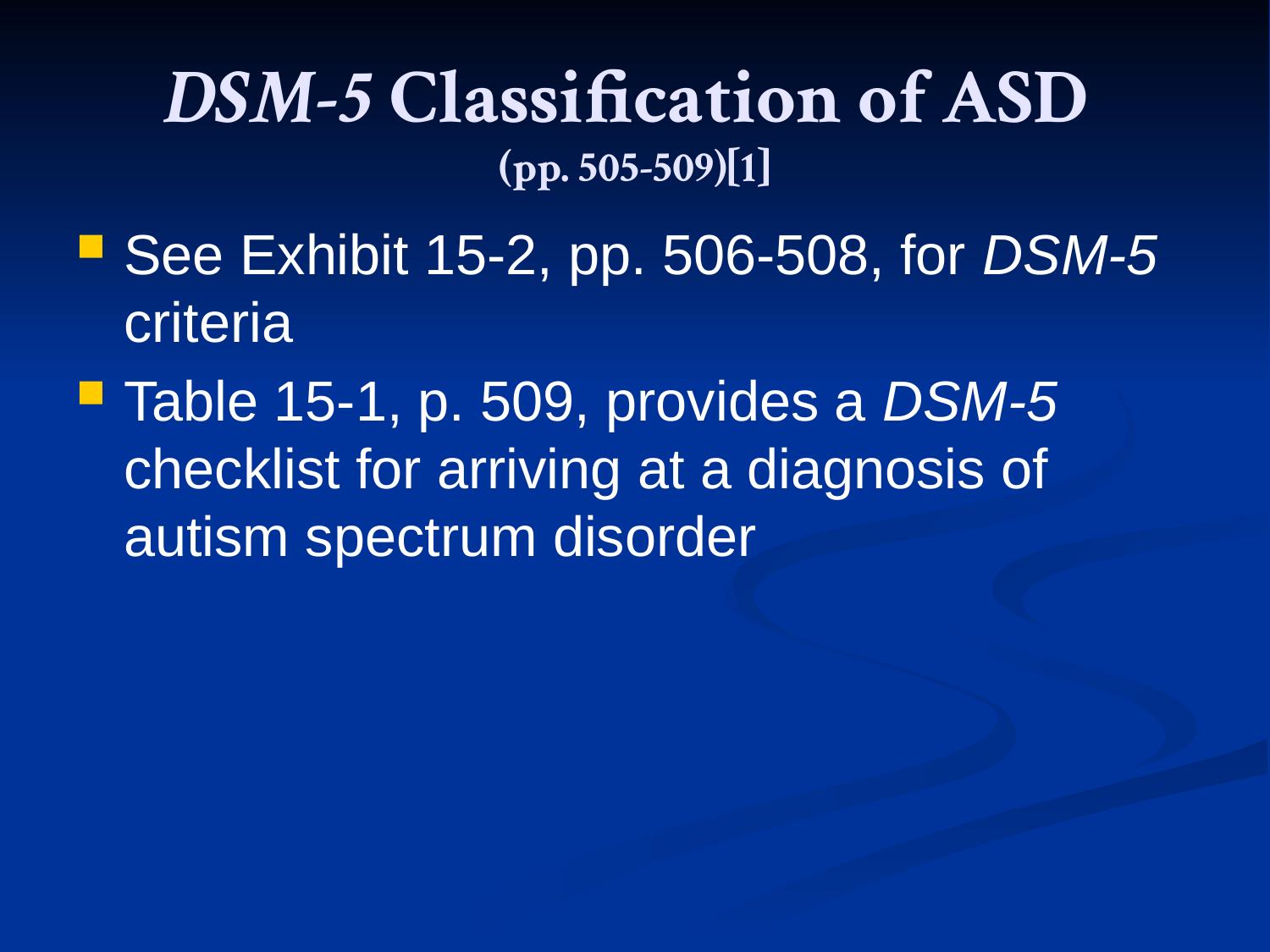

# DSM-5 Classification of ASD (pp. 505-509)[1]
See Exhibit 15-2, pp. 506-508, for DSM-5 criteria
Table 15-1, p. 509, provides a DSM-5 checklist for arriving at a diagnosis of autism spectrum disorder